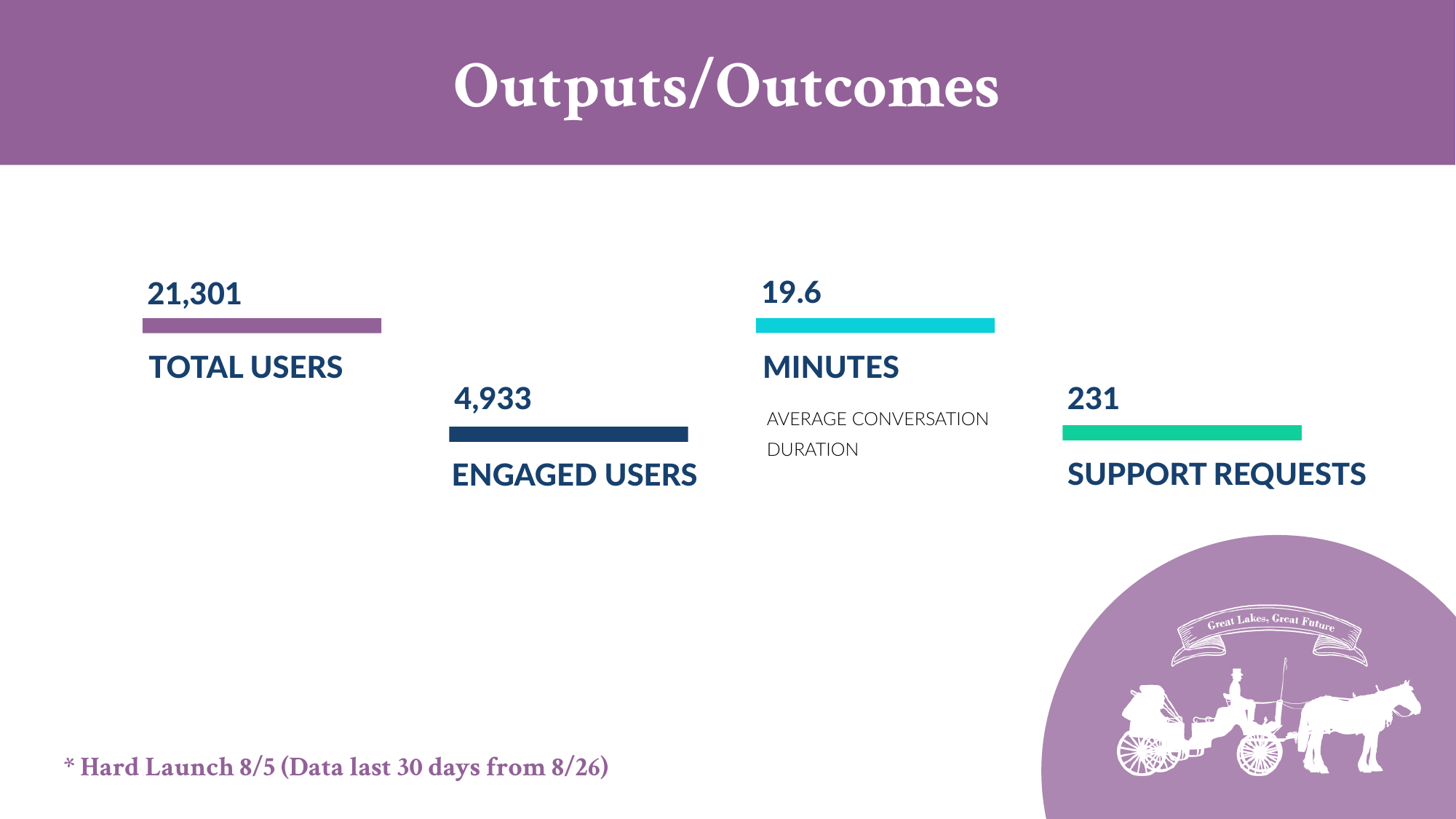

# Outputs/Outcomes
19.6

MINUTES
AVERAGE CONVERSATION DURATION
21,301

TOTAL USERS
4,933

ENGAGED USERS
231

SUPPORT REQUESTS
* Hard Launch 8/5 (Data last 30 days from 8/26)